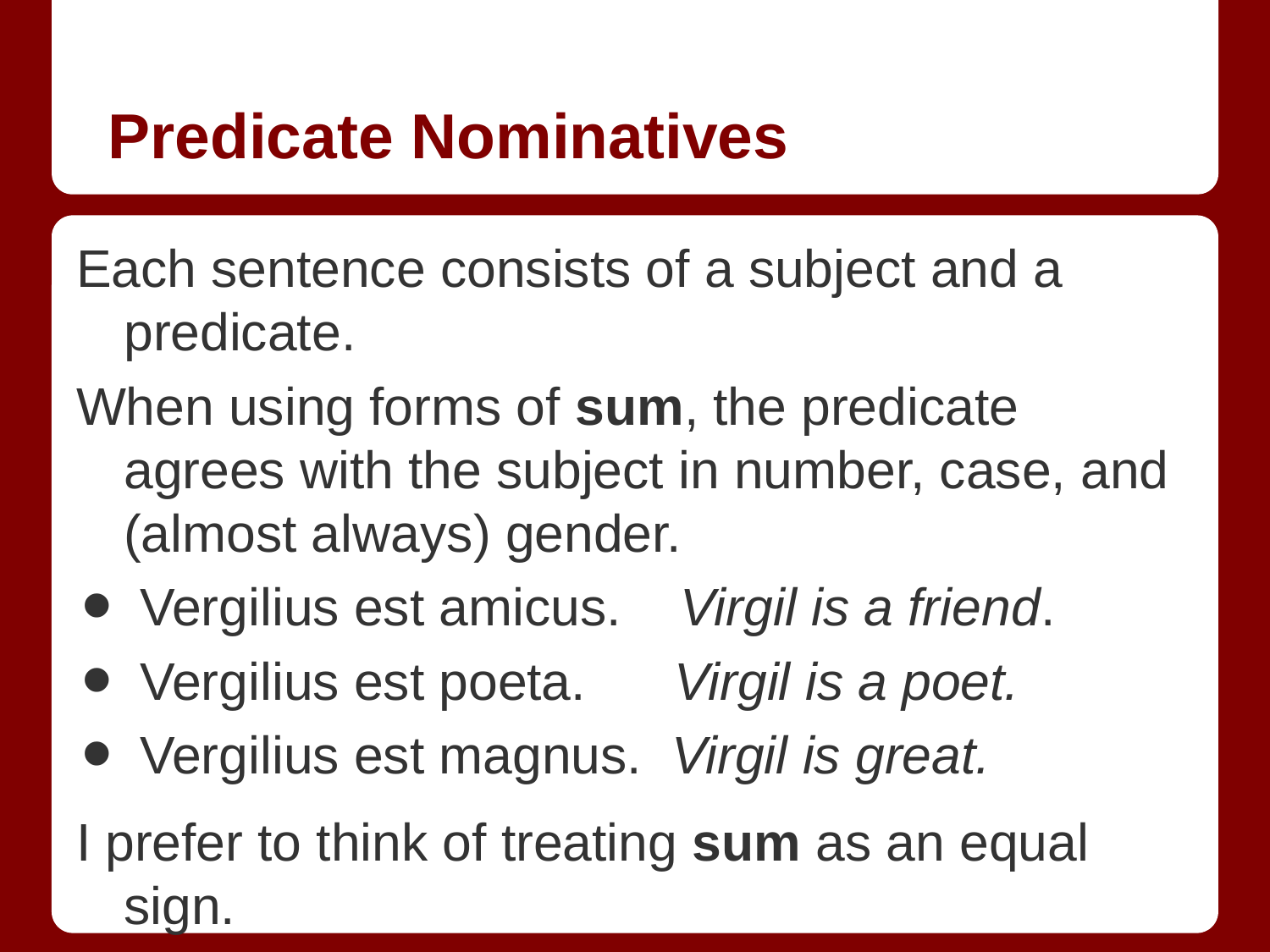

# Predicate Nominatives
Each sentence consists of a subject and a predicate.
When using forms of sum, the predicate agrees with the subject in number, case, and (almost always) gender.
Vergilius est amicus.    Virgil is a friend.
Vergilius est poeta.      Virgil is a poet.
Vergilius est magnus.  Virgil is great.

I prefer to think of treating sum as an equal sign.